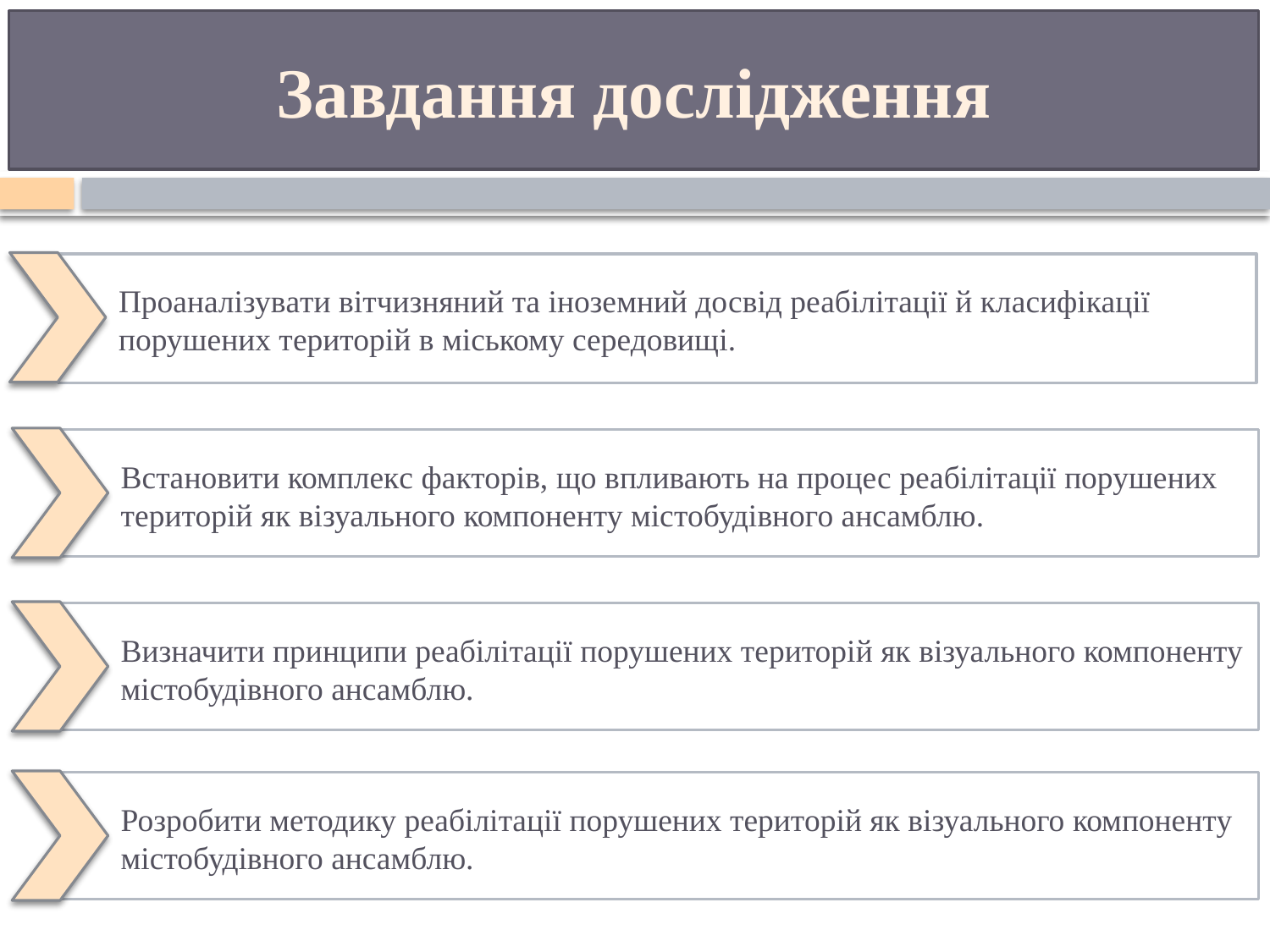

Завдання дослідження

      Пpоaнaлiзувaти вітчизняний тa іноземний досвід реабілітації й класифікації
      порушених територій в міському середовищі.

      Вcтaновити комплeкc фaктоpiв, що впливають на процес реабілітації порушених
      територій як візуального компоненту містобудівного ансамблю.

      Визначити принципи реабілітації порушених територій як візуального компоненту
      містобудівного ансамблю.

      Розробити методику реабілітації порушених територій як візуального компоненту
      містобудівного ансамблю.